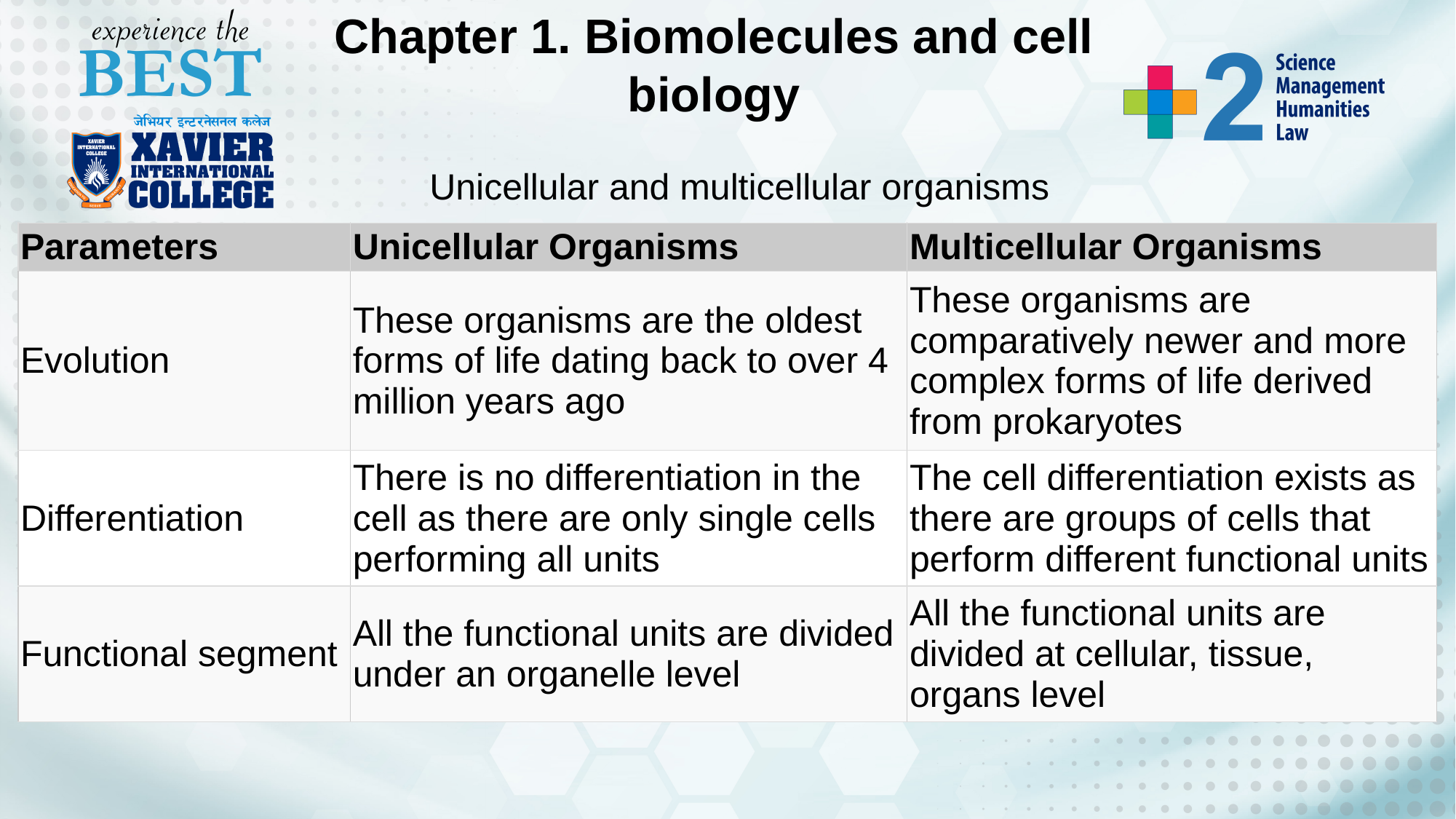

Chapter 1. Biomolecules and cell biology

Unicellular and multicellular organisms

| Parameters | Unicellular Organisms | Multicellular Organisms |
| --- | --- | --- |
| Evolution | These organisms are the oldest forms of life dating back to over 4 million years ago | These organisms are comparatively newer and more complex forms of life derived from prokaryotes |
| Differentiation | There is no differentiation in the cell as there are only single cells performing all units | The cell differentiation exists as there are groups of cells that perform different functional units |
| Functional segment | All the functional units are divided under an organelle level | All the functional units are divided at cellular, tissue, organs level |